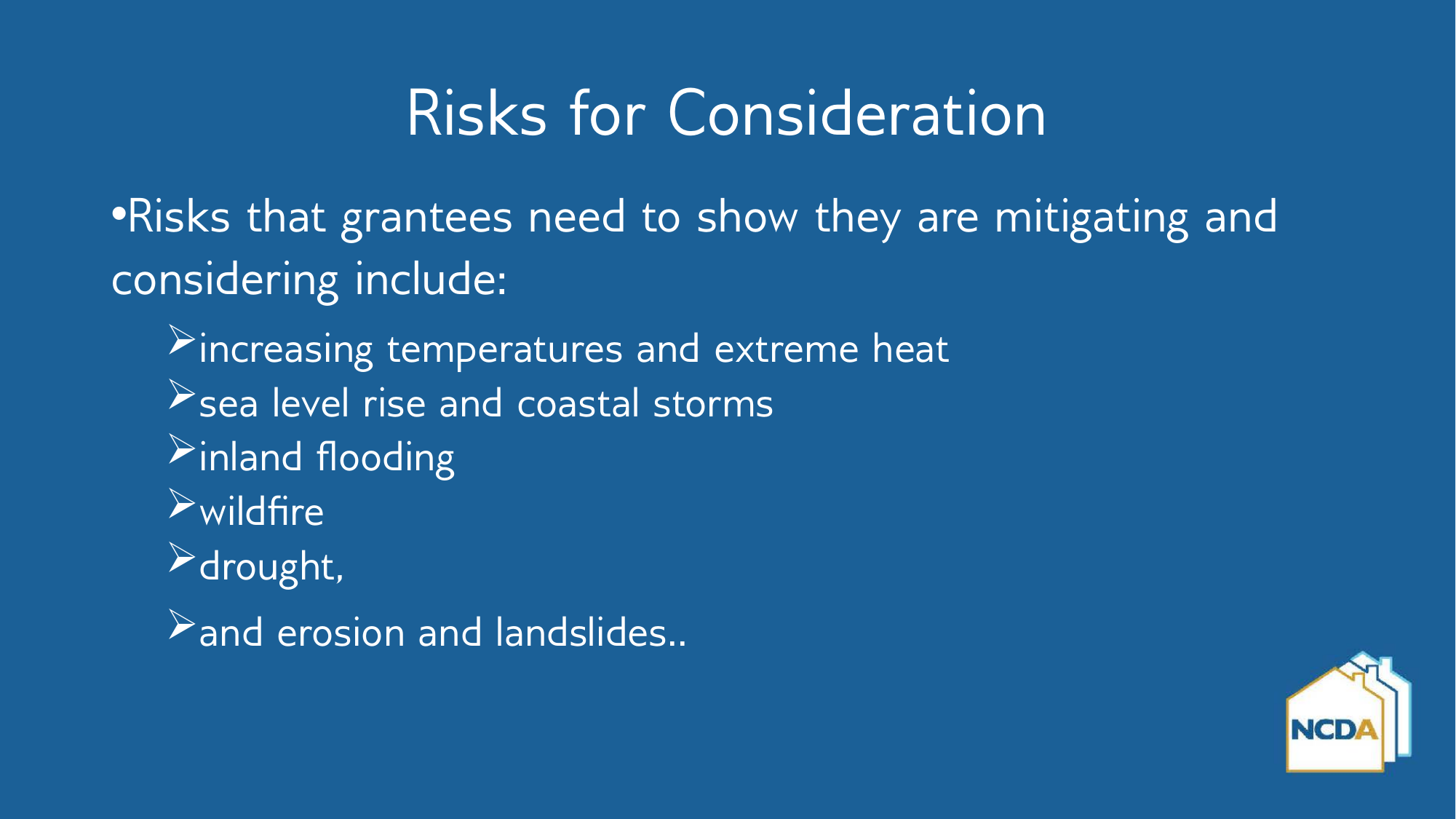

# Risks for Consideration
Risks that grantees need to show they are mitigating and considering include:
increasing temperatures and extreme heat
sea level rise and coastal storms
inland flooding
wildfire
drought,
and erosion and landslides..